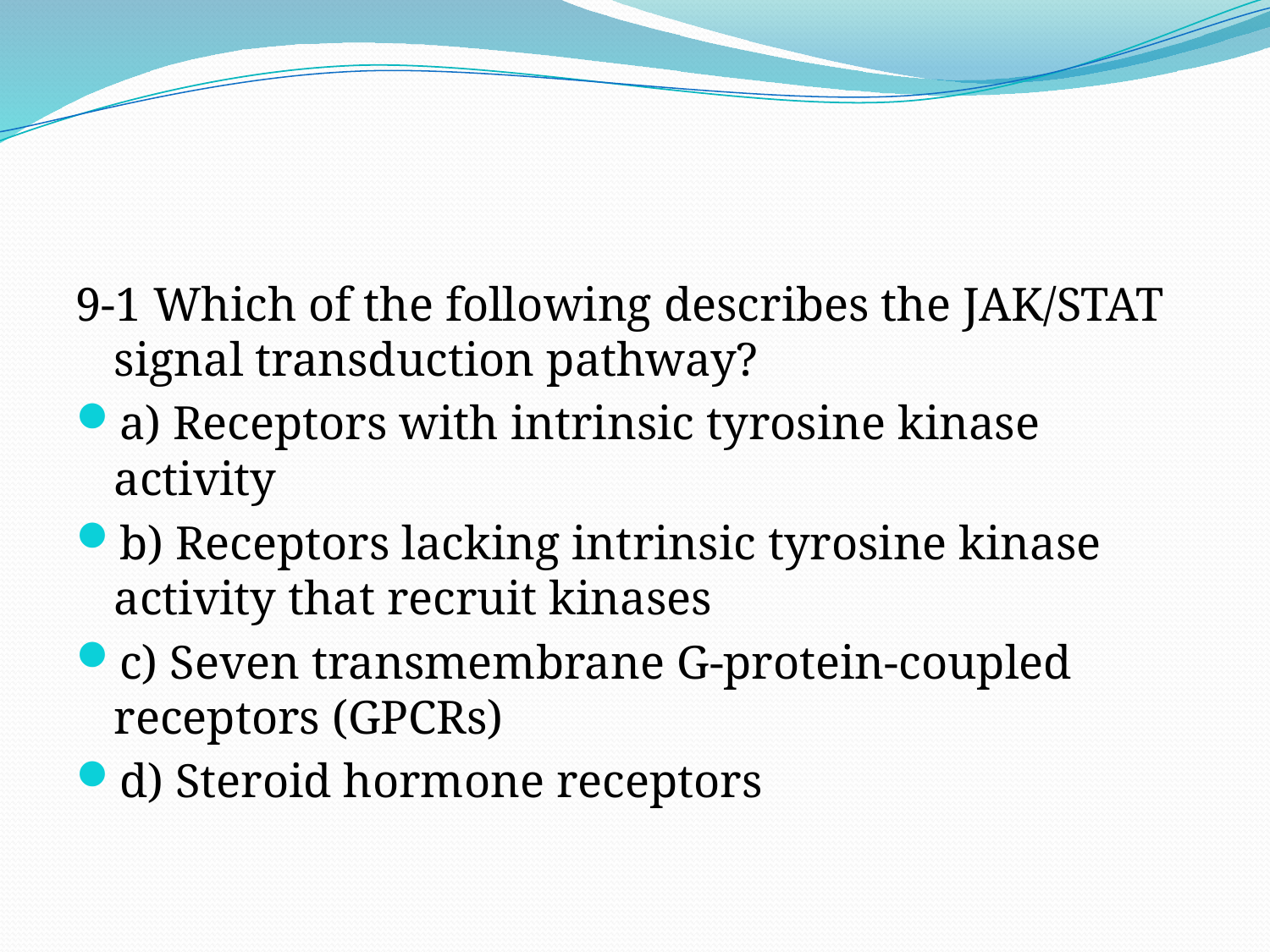

#
9-1 Which of the following describes the JAK/STAT signal transduction pathway?
a) Receptors with intrinsic tyrosine kinase activity
b) Receptors lacking intrinsic tyrosine kinase activity that recruit kinases
c) Seven transmembrane G-protein-coupled receptors (GPCRs)
d) Steroid hormone receptors